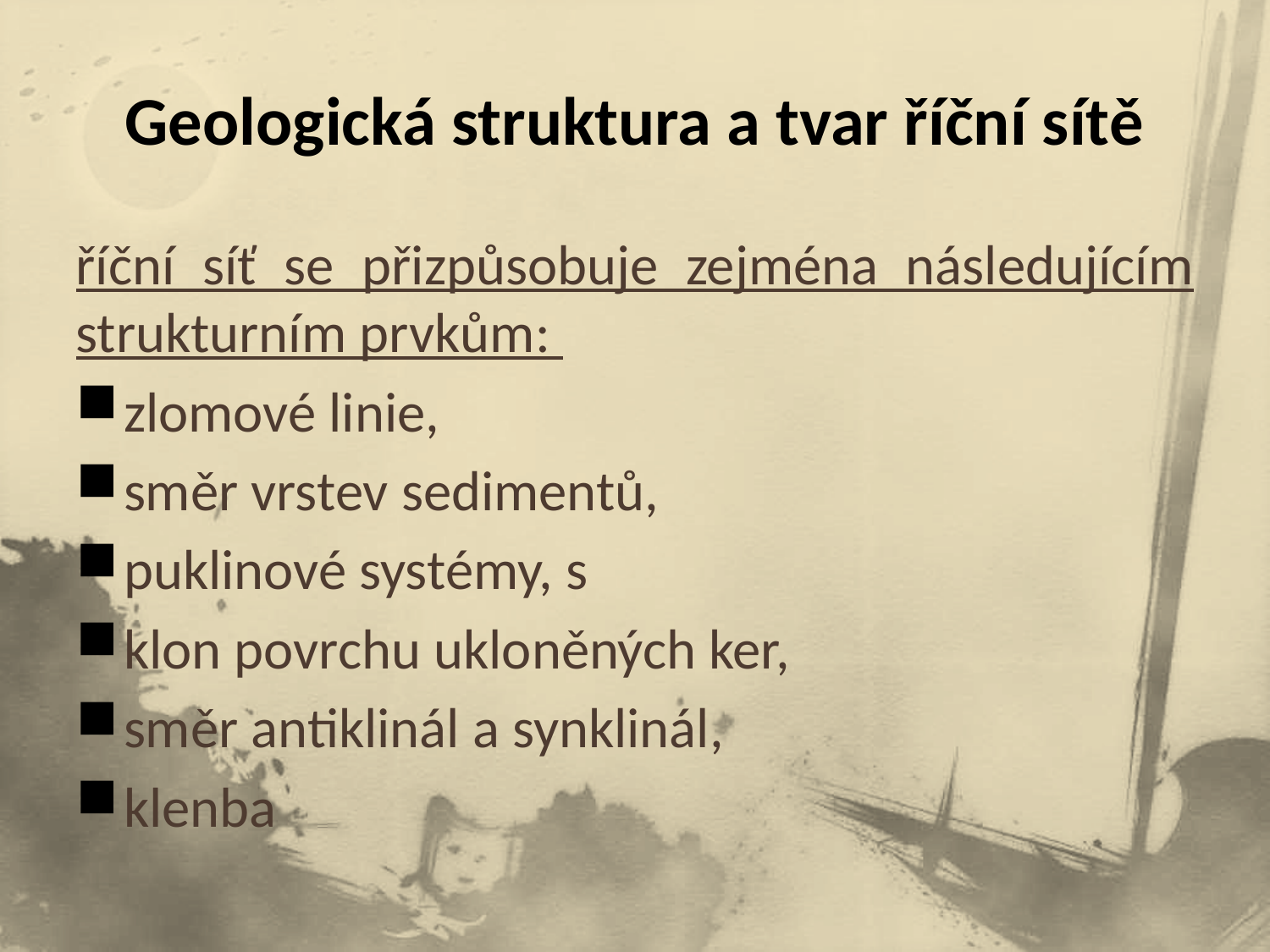

# Geologická struktura a tvar říční sítě
říční síť se přizpůsobuje zejména následujícím strukturním prvkům:
zlomové linie,
směr vrstev sedimentů,
puklinové systémy, s
klon povrchu ukloněných ker,
směr antiklinál a synklinál,
klenba